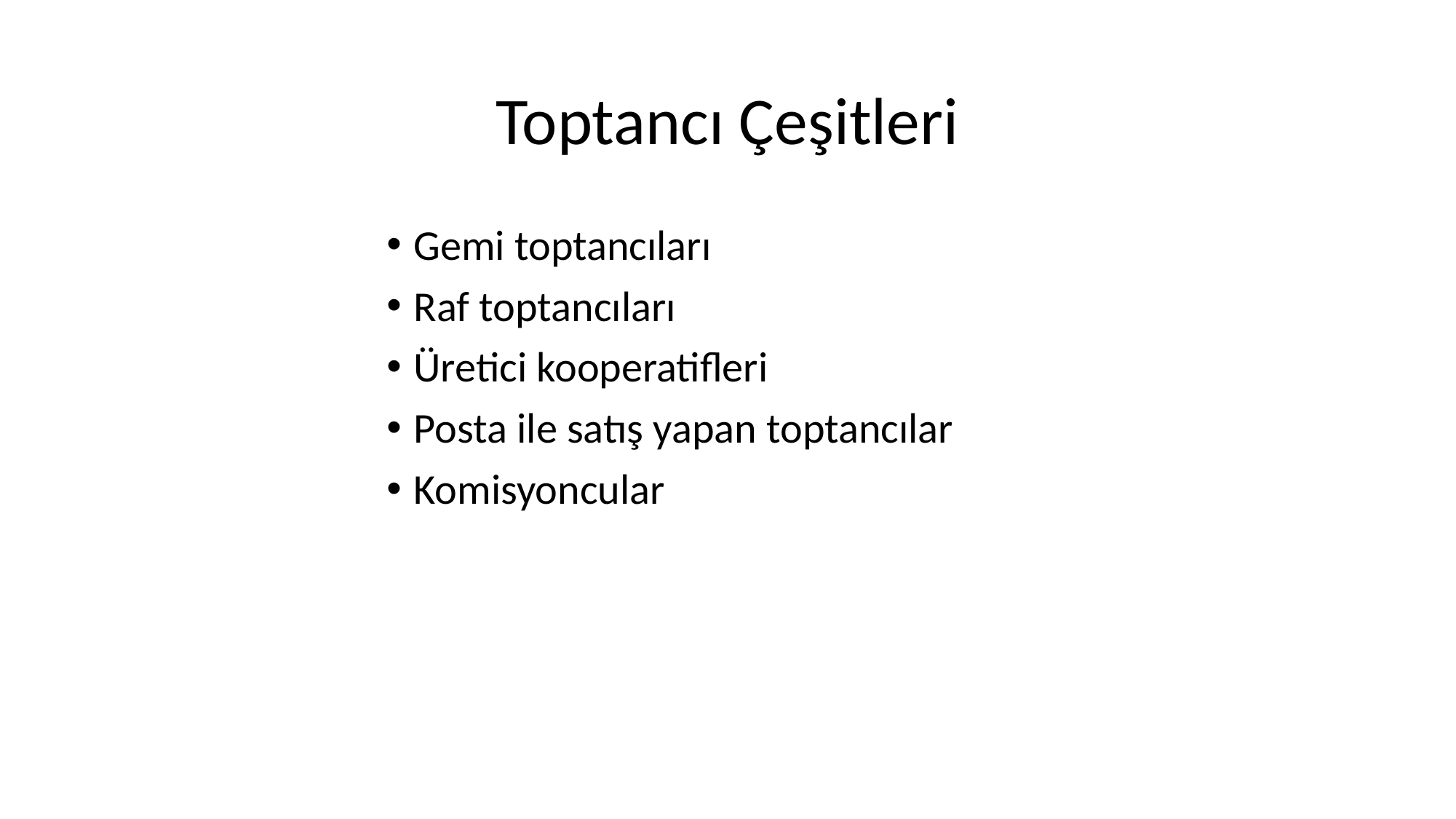

# Toptancı Çeşitleri
Gemi toptancıları
Raf toptancıları
Üretici kooperatifleri
Posta ile satış yapan toptancılar
Komisyoncular